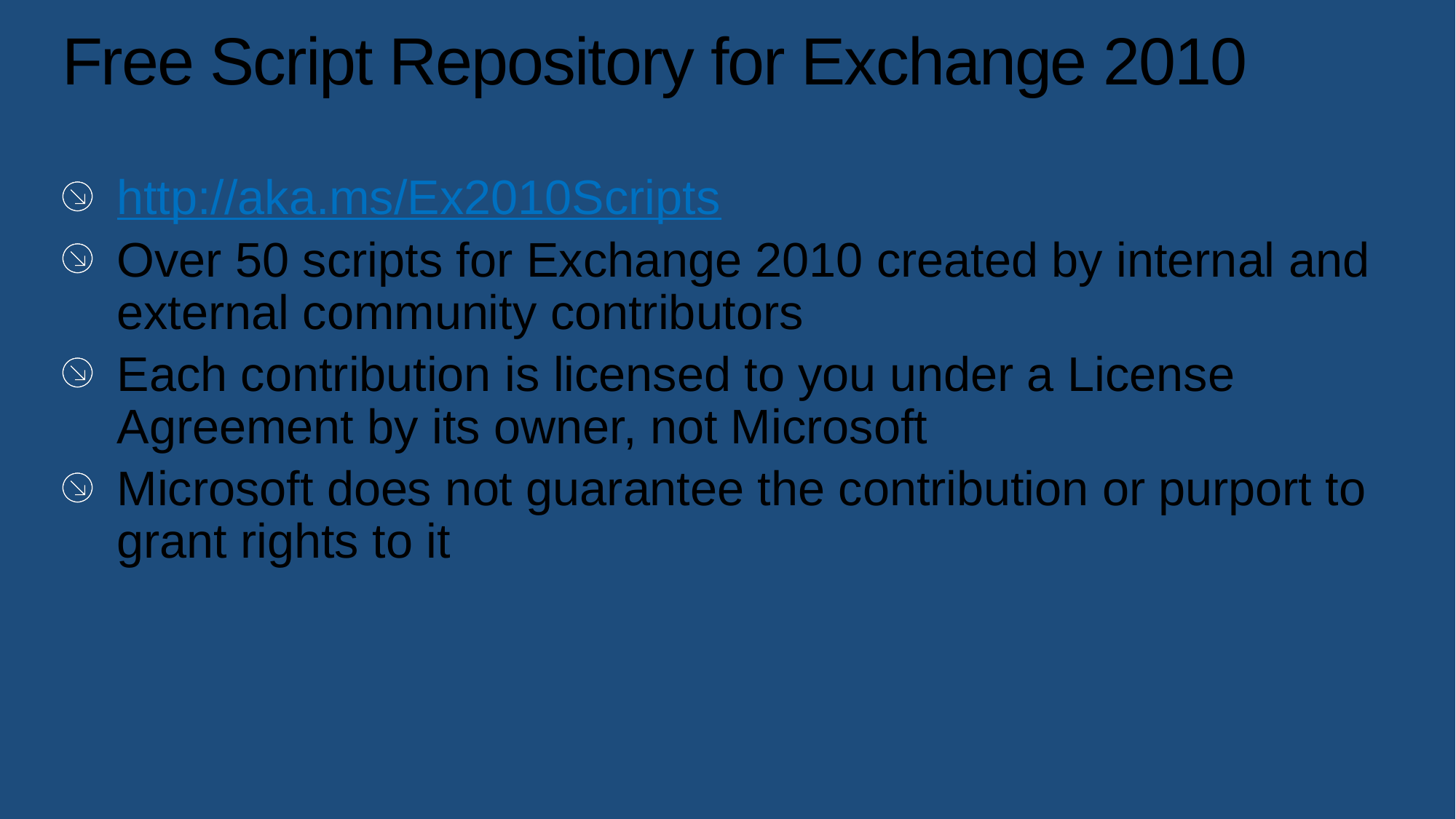

# Free Script Repository for Exchange 2010
http://aka.ms/Ex2010Scripts
Over 50 scripts for Exchange 2010 created by internal and external community contributors
Each contribution is licensed to you under a License Agreement by its owner, not Microsoft
Microsoft does not guarantee the contribution or purport to grant rights to it